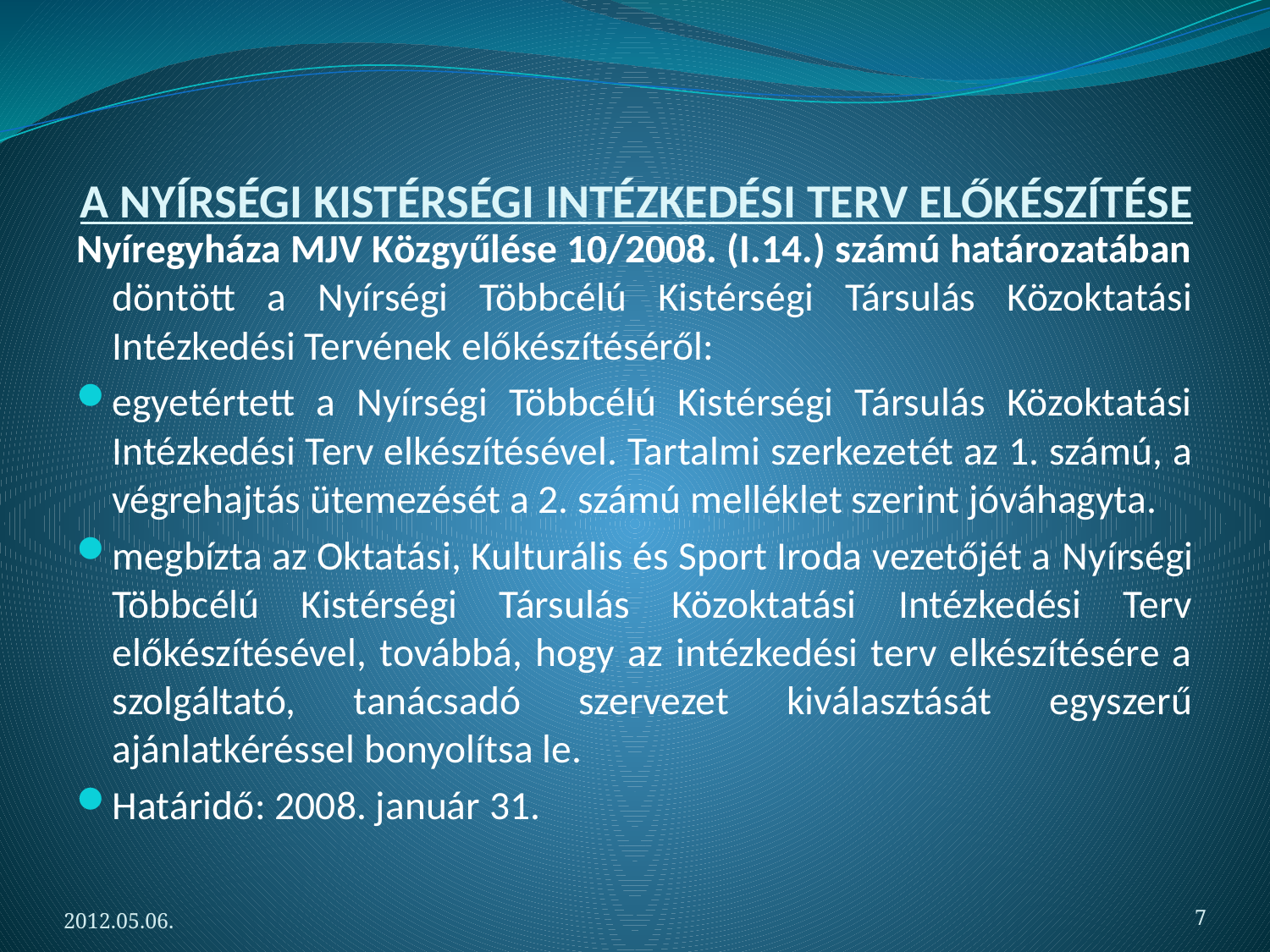

# A NYÍRSÉGI KISTÉRSÉGI INTÉZKEDÉSI TERV ELŐKÉSZÍTÉSE
Nyíregyháza MJV Közgyűlése 10/2008. (I.14.) számú határozatában döntött a Nyírségi Többcélú Kistérségi Társulás Közoktatási Intézkedési Tervének előkészítéséről:
egyetértett a Nyírségi Többcélú Kistérségi Társulás Közoktatási Intézkedési Terv elkészítésével. Tartalmi szerkezetét az 1. számú, a végrehajtás ütemezését a 2. számú melléklet szerint jóváhagyta.
megbízta az Oktatási, Kulturális és Sport Iroda vezetőjét a Nyírségi Többcélú Kistérségi Társulás Közoktatási Intézkedési Terv előkészítésével, továbbá, hogy az intézkedési terv elkészítésére a szolgáltató, tanácsadó szervezet kiválasztását egyszerű ajánlatkéréssel bonyolítsa le.
Határidő: 2008. január 31.

2012.05.06.
7